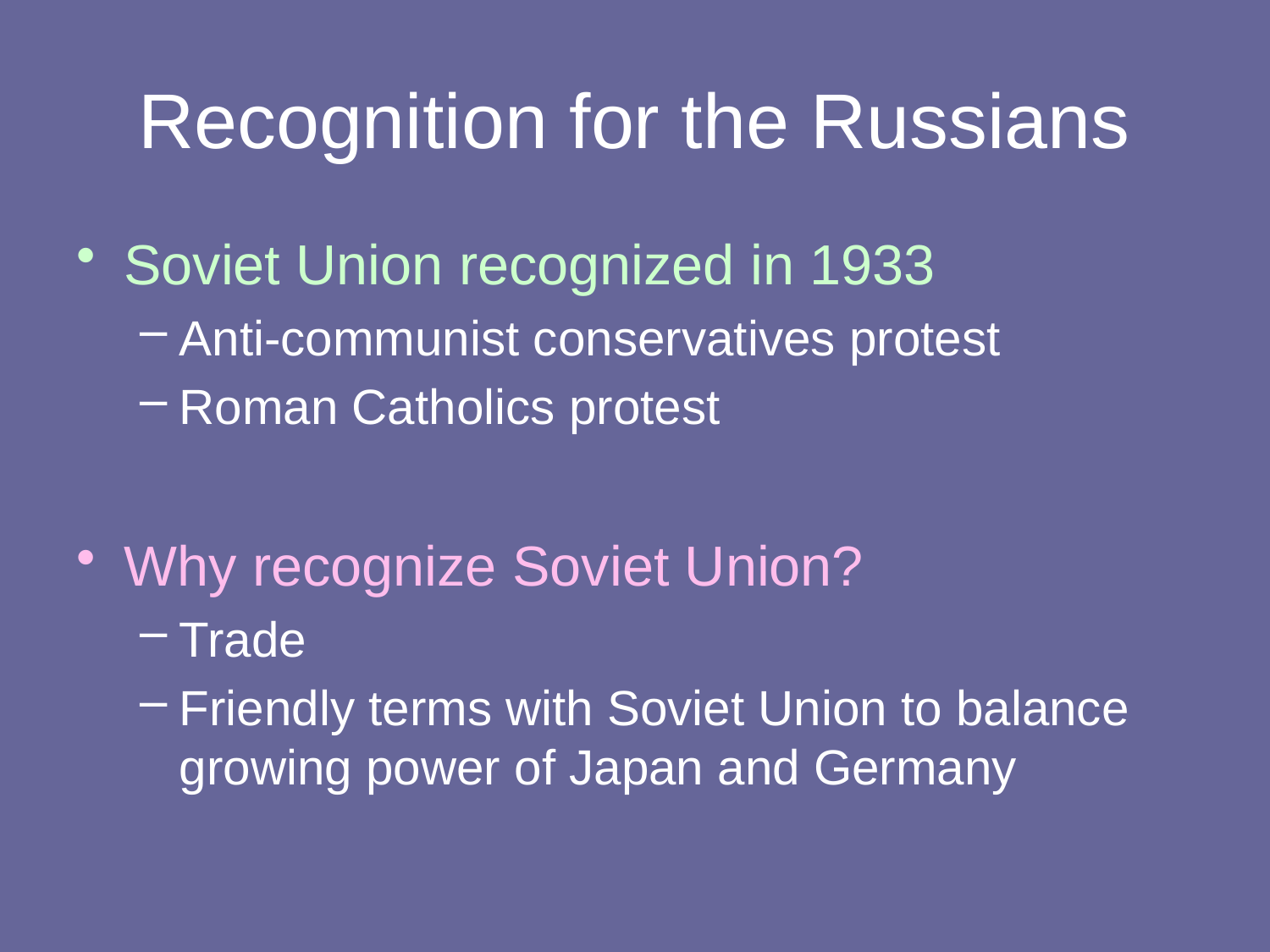

# Recognition for the Russians
Soviet Union recognized in 1933
Anti-communist conservatives protest
Roman Catholics protest

Why recognize Soviet Union?
Trade
Friendly terms with Soviet Union to balance growing power of Japan and Germany